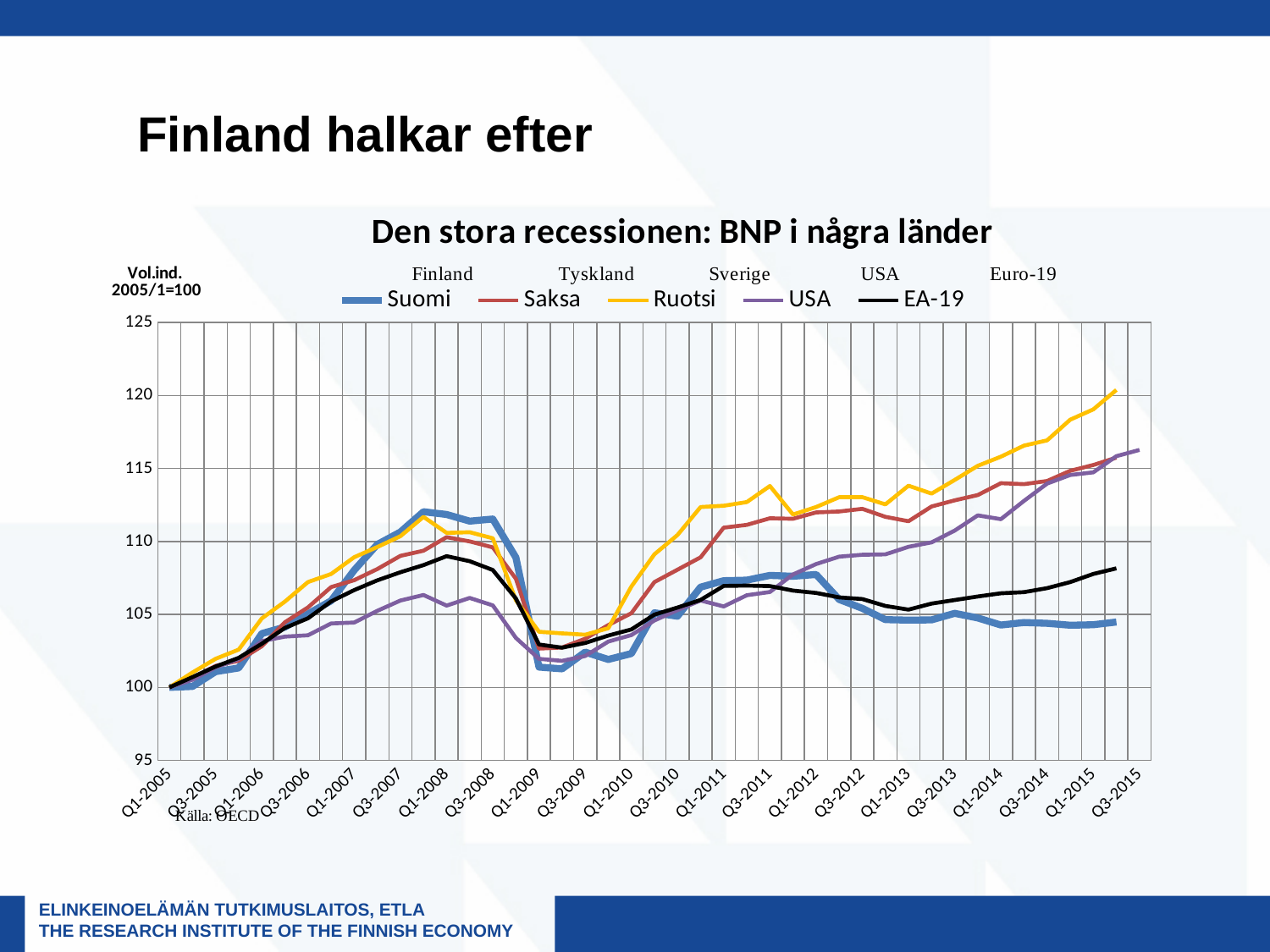

Finland halkar efter

### Chart: Den stora recessionen: BNP i några länder

| Category | Suomi | Saksa | Ruotsi | USA | EA-19 |
|---|---|---|---|---|---|
| Q1-2005 | 100.0 | 100.0 | 100.00000000000001 | 100.0 | 100.0 |
| Q2-2005 | 100.06497150754332 | 100.66680198229945 | 101.02243166624774 | 100.52201889261663 | 100.70541941209186 |
| Q3-2005 | 101.07987007081778 | 101.47343430108032 | 101.95914500040354 | 101.36675413817375 | 101.42796932631204 |
| Q4-2005 | 101.33303563327588 | 101.82834744485662 | 102.59084392703589 | 101.94551394123216 | 102.02531707893493 |
| Q1-2006 | 103.68992975481684 | 102.81780966825177 | 104.72523556405294 | 103.17041527901975 | 102.98887547316923 |
| Q2-2006 | 104.13576828674057 | 104.46331752875136 | 105.87969899348555 | 103.47894561792728 | 104.07664815566677 |
| Q3-2006 | 105.03640737146758 | 105.48504771220463 | 107.22024191620613 | 103.57114999060644 | 104.73552916008504 |
| Q4-2006 | 105.93480490303025 | 106.87244523357532 | 107.7702688883919 | 104.38184048018582 | 105.89243088295298 |
| Q1-2007 | 108.02957353712249 | 107.34566957028117 | 108.91973152284325 | 104.44638375077395 | 106.66743382027178 |
| Q2-2007 | 109.79500467100277 | 108.10926790406619 | 109.61929084153 | 105.24572459027623 | 107.33749178560703 |
| Q3-2007 | 110.64635473678119 | 109.01268581906294 | 110.3607554587064 | 105.95357198307421 | 107.88945207137364 |
| Q4-2007 | 112.04212032443606 | 109.36760111389317 | 111.68748901815306 | 106.3316094916335 | 108.38050191792608 |
| Q1-2008 | 111.85168681224586 | 110.29524419829028 | 110.58945826260418 | 105.60603194056189 | 108.99262463658043 |
| Q2-2008 | 111.3968862594426 | 110.0048508417257 | 110.63517463308263 | 106.13017836828627 | 108.64766852635137 |
| Q3-2008 | 111.54251176312398 | 109.59615704750122 | 110.2199151272289 | 105.62092678344301 | 108.04605261386024 |
| Q4-2008 | 108.89660609149566 | 107.44509988730844 | 105.96851258456435 | 103.38957865776736 | 106.09365194910039 |
| Q1-2009 | 101.39128562515954 | 102.65915438327036 | 103.81316664896376 | 101.95686254274585 | 102.93979321275681 |
| Q2-2009 | 101.27254408822786 | 102.73444557305463 | 103.7025663930304 | 101.81926481257524 | 102.72507331514048 |
| Q3-2009 | 102.41962617180887 | 103.3367363723581 | 103.60910936369172 | 102.15191001220641 | 103.04515058766574 |
| Q4-2009 | 101.91553764800146 | 104.27245343769503 | 104.05556006374805 | 103.14062664182089 | 103.55283752570364 |
| Q1-2010 | 102.31880867663627 | 105.0871102631752 | 106.91522640912353 | 103.5867536623357 | 103.97483092321696 |
| Q2-2010 | 105.11258035716588 | 107.21660525873749 | 109.11938397418939 | 104.58752667374861 | 104.98644267464674 |
| Q3-2010 | 104.87733883646688 | 108.06624574986697 | 110.44004576804976 | 105.29395536028696 | 105.47258155983243 |
| Q4-2010 | 106.86904947016664 | 108.91588946757736 | 112.36216531343923 | 105.95711822444161 | 105.9941523790094 |
| Q1-2011 | 107.31040699165061 | 110.94590789845279 | 112.45300319289984 | 105.54787232386046 | 106.9521727911026 |
| Q2-2011 | 107.35073398971963 | 111.13948984615426 | 112.70230183910063 | 106.31600581990428 | 106.97510639153838 |
| Q3-2011 | 107.67559152743625 | 111.59118428403859 | 113.80461867618797 | 106.53942426886744 | 106.9413577347936 |
| Q4-2011 | 107.61734153555258 | 111.55893030583104 | 111.84880643954614 | 107.7395008685198 | 106.63420171923207 |
| Q1-2012 | 107.73608202453981 | 111.99182345680863 | 112.36109434283419 | 108.4537308666411 | 106.4716486875824 |
| Q2-2012 | 106.02442092004786 | 112.05636045245183 | 113.03660410395057 | 108.96014608752847 | 106.16665568328264 |
| Q3-2012 | 105.41727439584798 | 112.23918820601222 | 113.04219976042806 | 109.0906513349643 | 106.05438529913182 |
| Q4-2012 | 104.64433782098776 | 111.69068235926477 | 112.54395982474787 | 109.11547607309952 | 105.5828414797219 |
| Q1-2013 | 104.61073233857836 | 111.38954448830181 | 113.82426230027333 | 109.6325300180891 | 105.32982176450547 |
| Q2-2013 | 104.62641482717311 | 112.40050864681737 | 113.28411596654436 | 109.93751411562921 | 105.74462651612781 |
| Q3-2013 | 105.07449386431672 | 112.8199577107099 | 114.21761528932592 | 110.74749472779709 | 105.9866070887518 |
| Q4-2013 | 104.75859834747965 | 113.18562289757332 | 115.1873066012913 | 111.7908236841822 | 106.2284256459408 |
| Q1-2014 | 104.27467332270678 | 113.99494188271728 | 115.81579041699021 | 111.53123294413352 | 106.45048673644861 |
| Q2-2014 | 104.4471827931379 | 113.93040596260104 | 116.57059048744998 | 112.78379433544877 | 106.52801848642403 |
| Q3-2014 | 104.3911733064741 | 114.14551350701618 | 116.92953717136652 | 113.97039584704308 | 106.8008998211013 |
| Q4-2014 | 104.26123029138745 | 114.844607110967 | 118.34829833326626 | 114.55624813283629 | 107.21470407481024 |
| Q1-2015 | 104.29483682174128 | 115.24254778657735 | 119.05369081320536 | 114.73994804934654 | 107.77358578620493 |
| Q2-2015 | 104.48078932349172 | 115.74805083861096 | 120.38673364301319 | 115.84852910516787 | 108.15845555609421 |
| Q3-2015 | None | None | None | 116.27834467366867 | None |